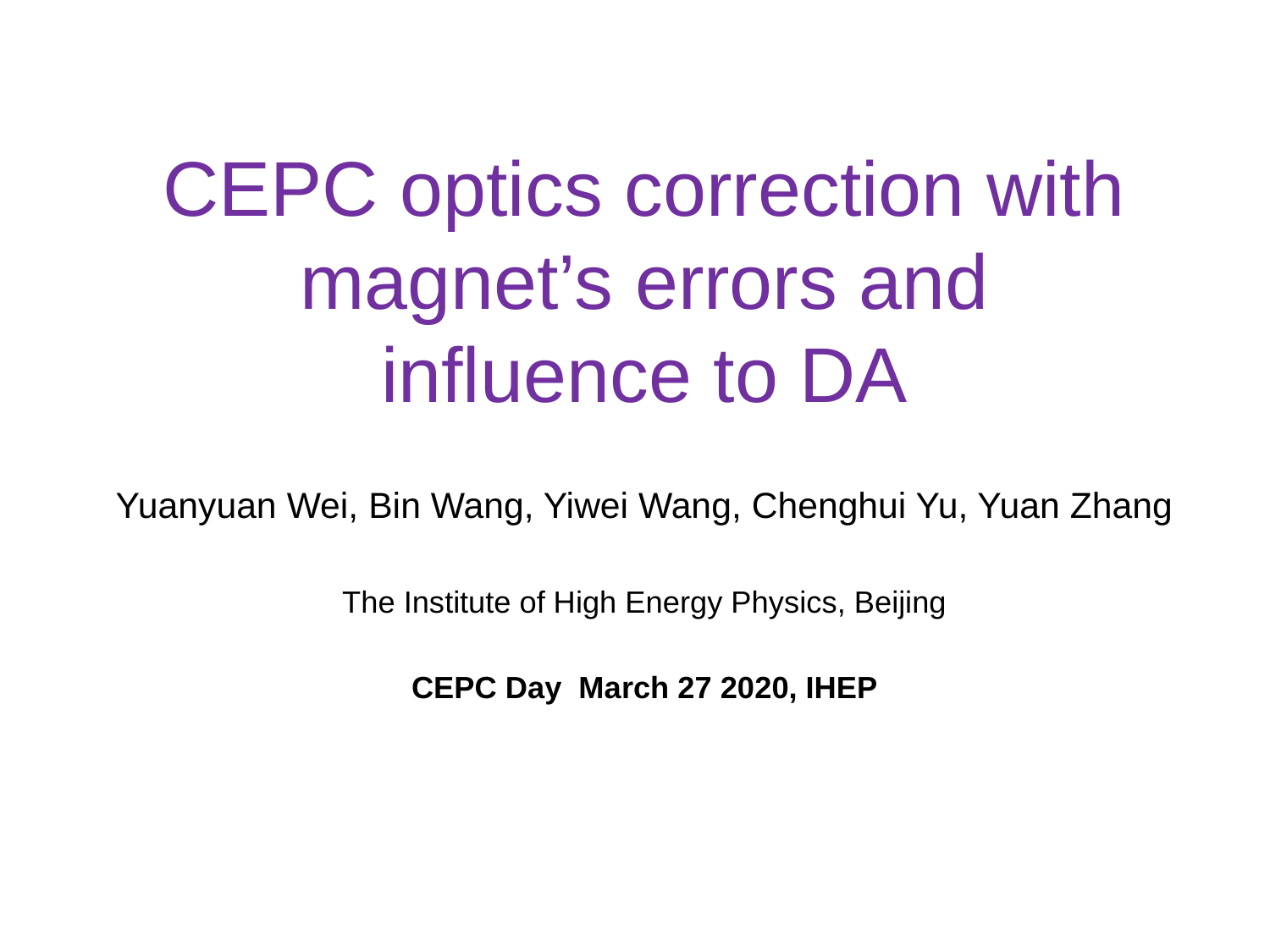

# CEPC optics correction with magnet’s errors and influence to DA
Yuanyuan Wei, Bin Wang, Yiwei Wang, Chenghui Yu, Yuan Zhang

The Institute of High Energy Physics, Beijing

CEPC Day  March 27 2020, IHEP